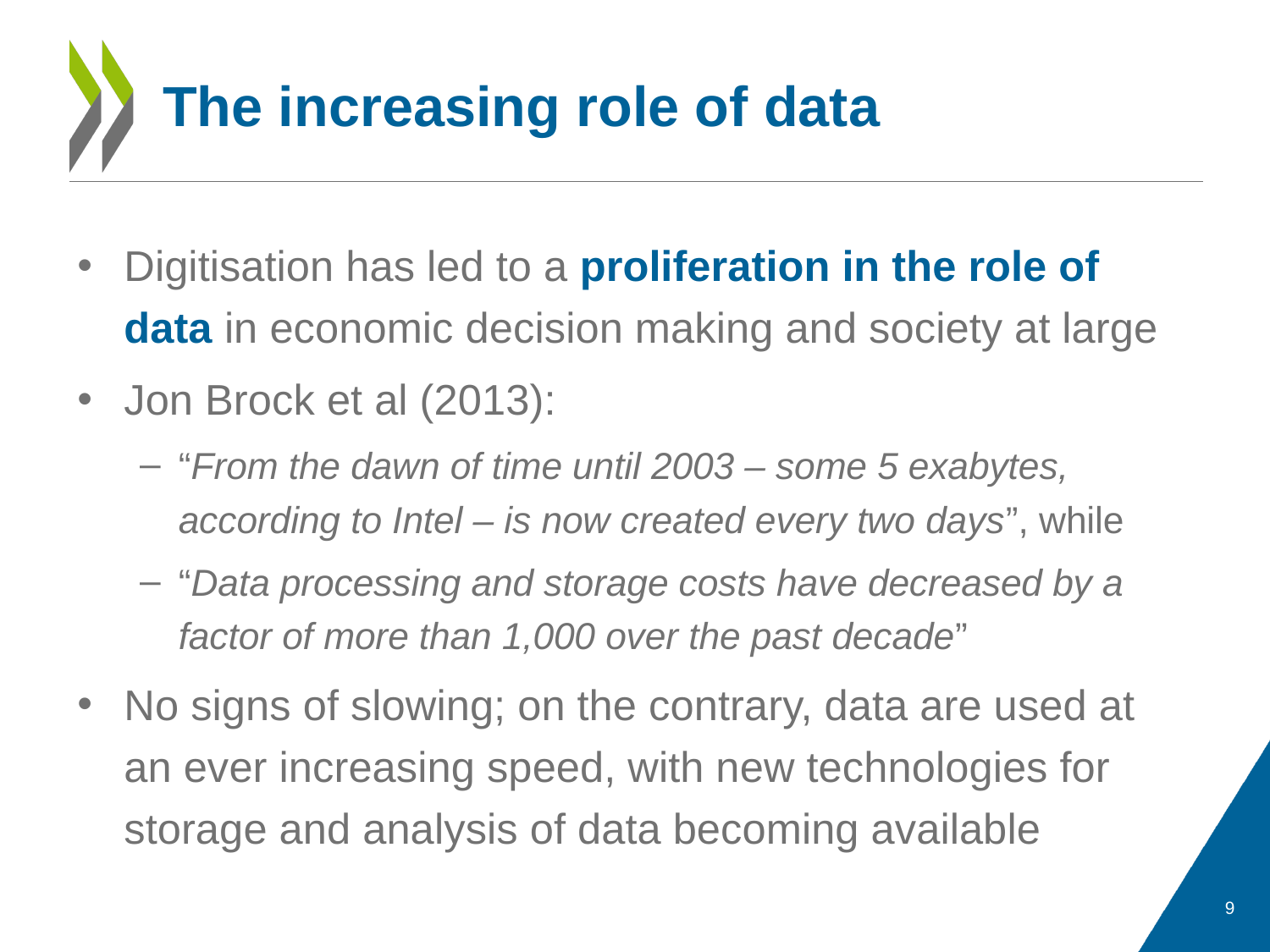

# The increasing role of data
Digitisation has led to a proliferation in the role of data in economic decision making and society at large
Jon Brock et al (2013):
“From the dawn of time until 2003 – some 5 exabytes, according to Intel – is now created every two days”, while
“Data processing and storage costs have decreased by a factor of more than 1,000 over the past decade”
No signs of slowing; on the contrary, data are used at an ever increasing speed, with new technologies for storage and analysis of data becoming available
9